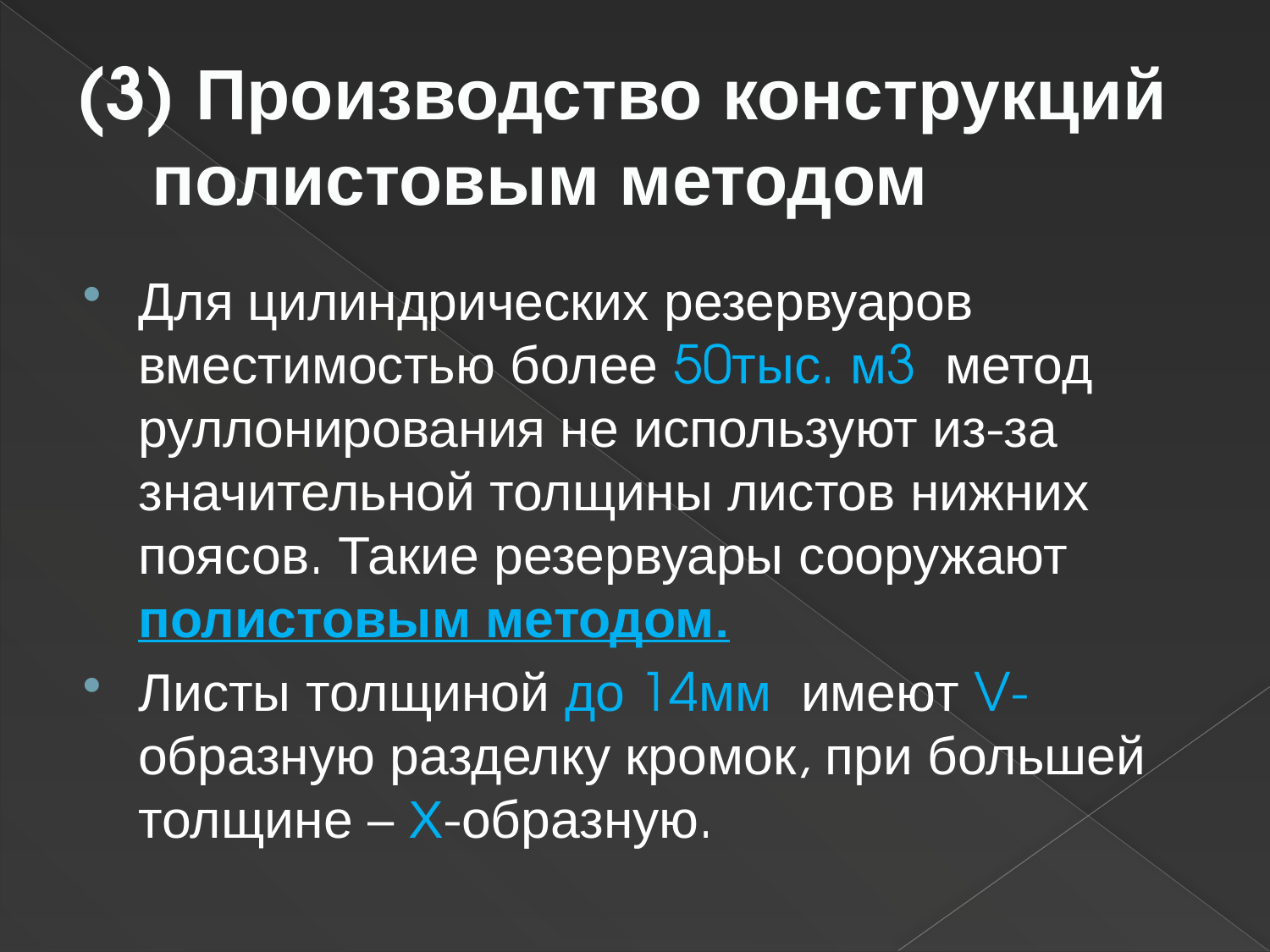

# (3) Производство конструкций полистовым методом
Для цилиндрических резервуаров вместимостью более 50тыс. м3  метод руллонирования не используют из-за значительной толщины листов нижних поясов. Такие резервуары сооружают полистовым методом.
Листы толщиной до 14мм  имеют V-образную разделку кромок, при большей толщине – Х-образную.